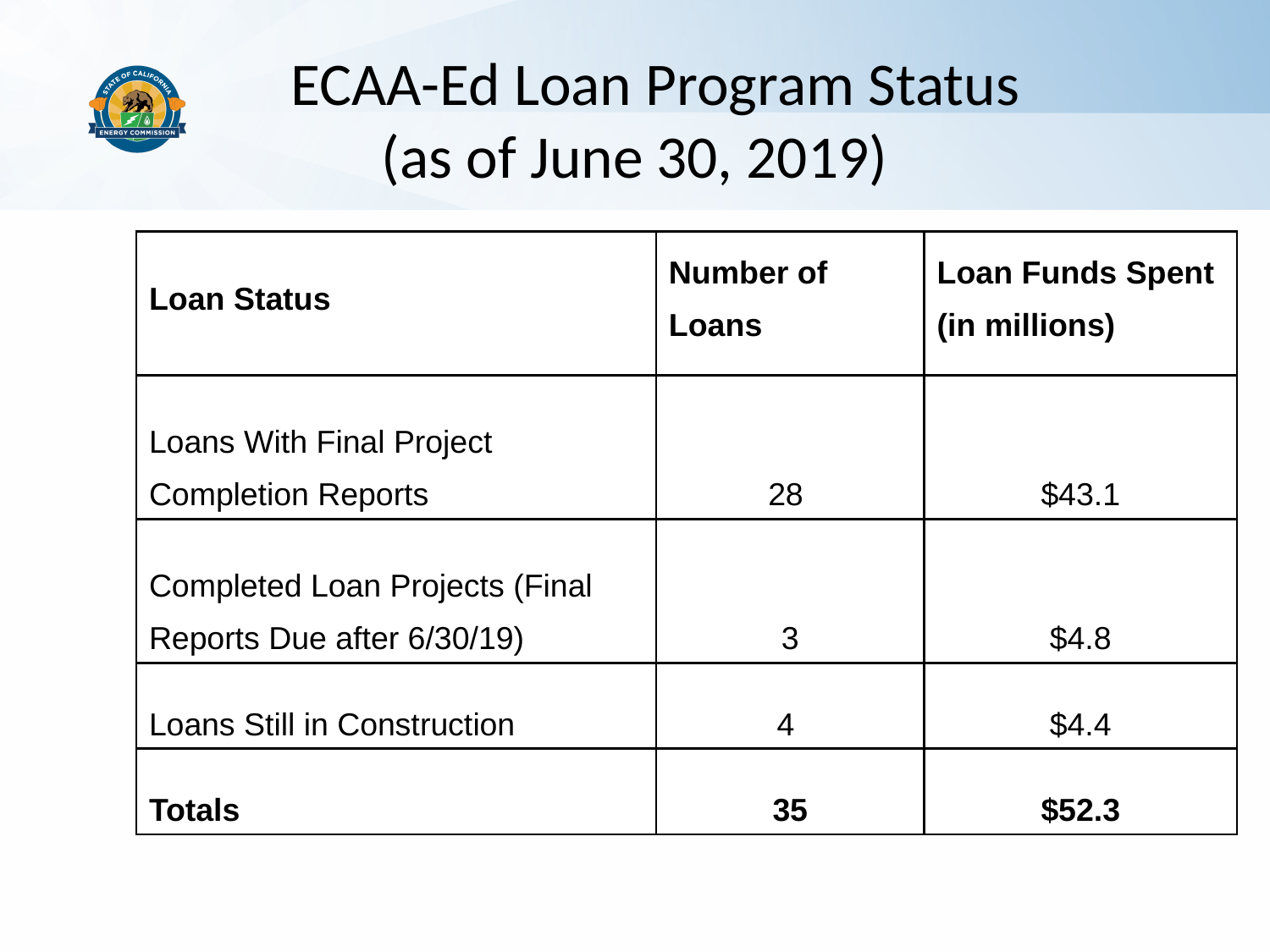

# ECAA-Ed Loan Program Status (as of June 30, 2019)
| Loan Status | Number of Loans | Loan Funds Spent (in millions) |
| --- | --- | --- |
| Loans With Final Project Completion Reports | 28 | $43.1 |
| Completed Loan Projects (Final Reports Due after 6/30/19) | 3 | $4.8 |
| Loans Still in Construction | 4 | $4.4 |
| Totals | 35 | $52.3 |
21